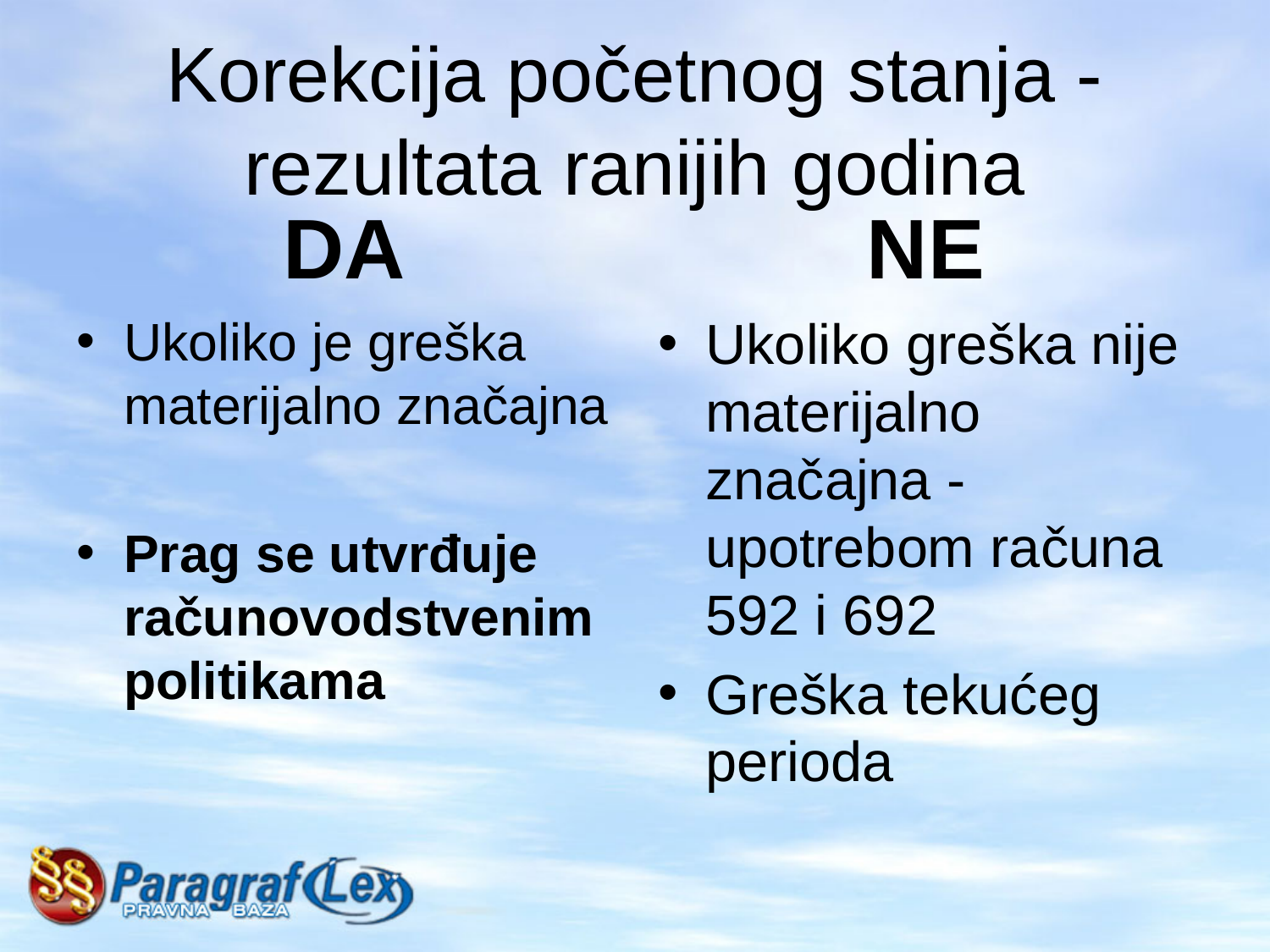

# Korekcija početnog stanja - rezultata ranijih godina
DA
NE
Ukoliko je greška materijalno značajna

Prag se utvrđuje računovodstvenim politikama
Ukoliko greška nije materijalno značajna -upotrebom računa 592 i 692
Greška tekućeg perioda